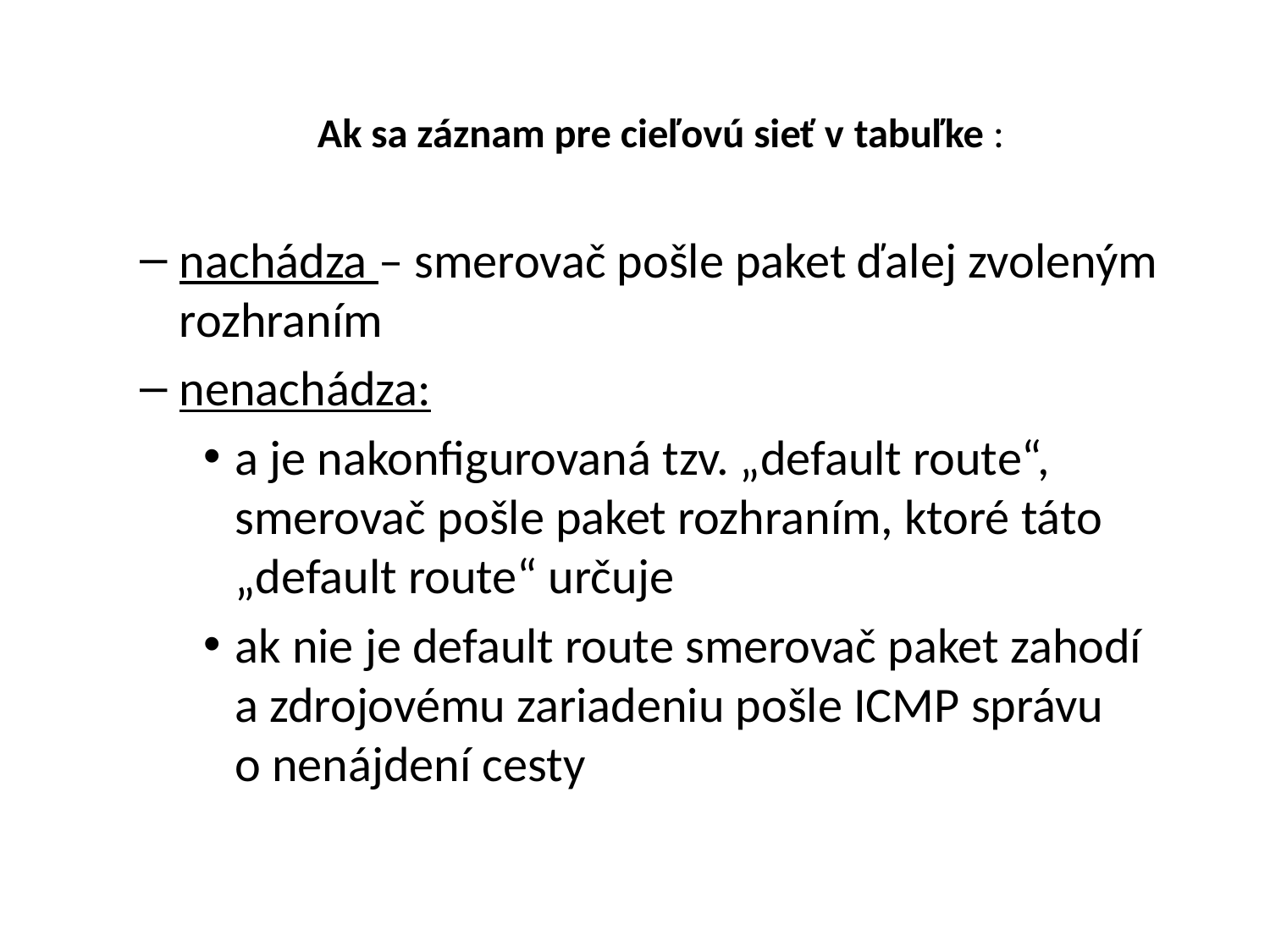

# Ak sa záznam pre cieľovú sieť v tabuľke :
nachádza – smerovač pošle paket ďalej zvoleným rozhraním
nenachádza:
a je nakonfigurovaná tzv. „default route“, smerovač pošle paket rozhraním, ktoré táto „default route“ určuje
ak nie je default route smerovač paket zahodí a zdrojovému zariadeniu pošle ICMP správu o nenájdení cesty